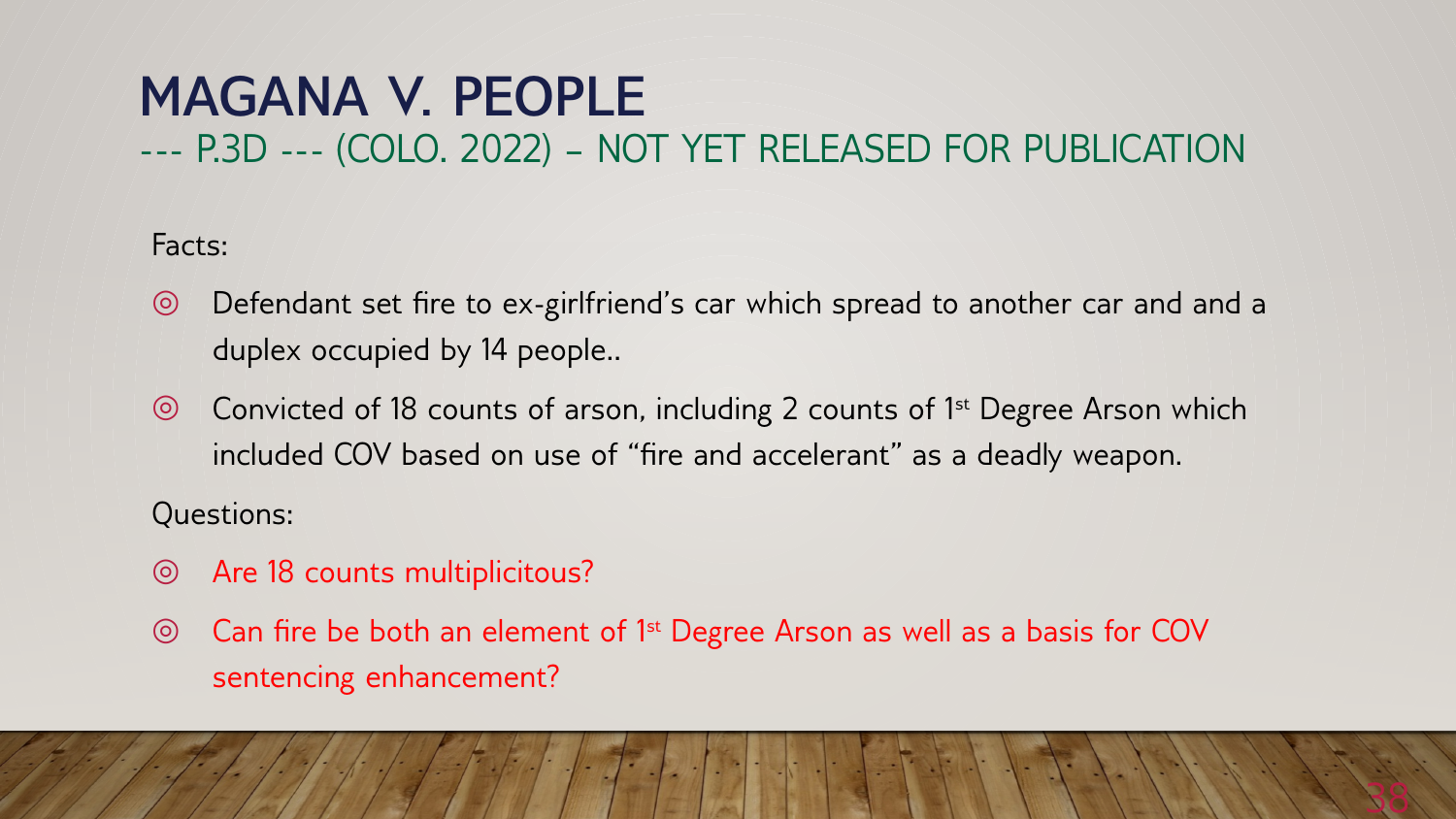

# Magana v. People --- p.3d --- (Colo. 2022) – not yet released for publication
Facts:
Defendant set fire to ex-girlfriend’s car which spread to another car and and a duplex occupied by 14 people..
Convicted of 18 counts of arson, including 2 counts of 1st Degree Arson which included COV based on use of “fire and accelerant” as a deadly weapon.
Questions:
Are 18 counts multiplicitous?
Can fire be both an element of 1st Degree Arson as well as a basis for COV sentencing enhancement?
38